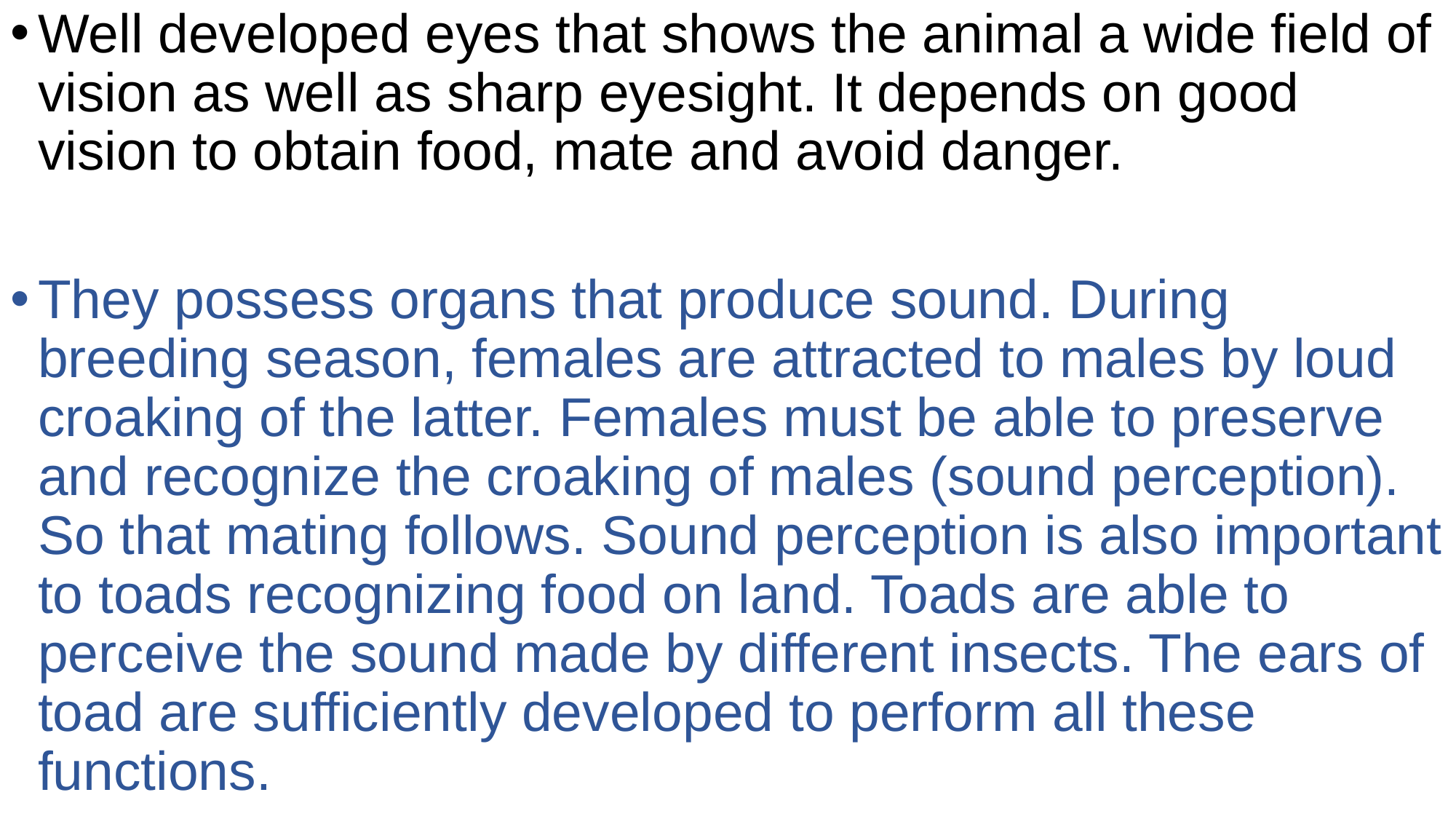

Well developed eyes that shows the animal a wide field of vision as well as sharp eyesight. It depends on good vision to obtain food, mate and avoid danger.

They possess organs that produce sound. During breeding season, females are attracted to males by loud croaking of the latter. Females must be able to preserve and recognize the croaking of males (sound perception). So that mating follows. Sound perception is also important to toads recognizing food on land. Toads are able to perceive the sound made by different insects. The ears of toad are sufficiently developed to perform all these functions.